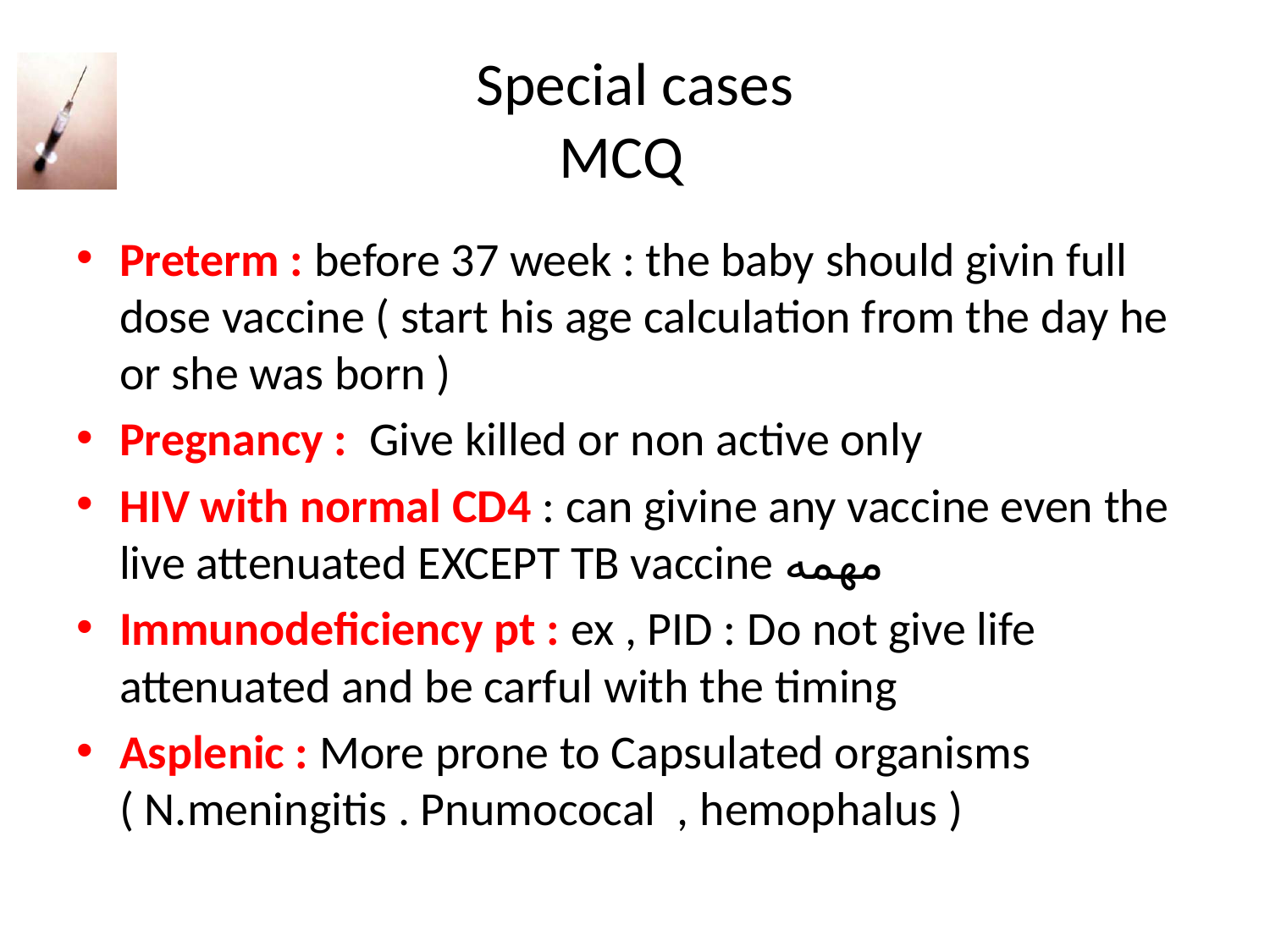

# Special cases MCQ
Preterm : before 37 week : the baby should givin full dose vaccine ( start his age calculation from the day he or she was born )
Pregnancy :  Give killed or non active only
HIV with normal CD4 : can givine any vaccine even the live attenuated EXCEPT TB vaccine مهمه
Immunodeficiency pt : ex , PID : Do not give life attenuated and be carful with the timing
Asplenic : More prone to Capsulated organisms ( N.meningitis . Pnumococal  , hemophalus )